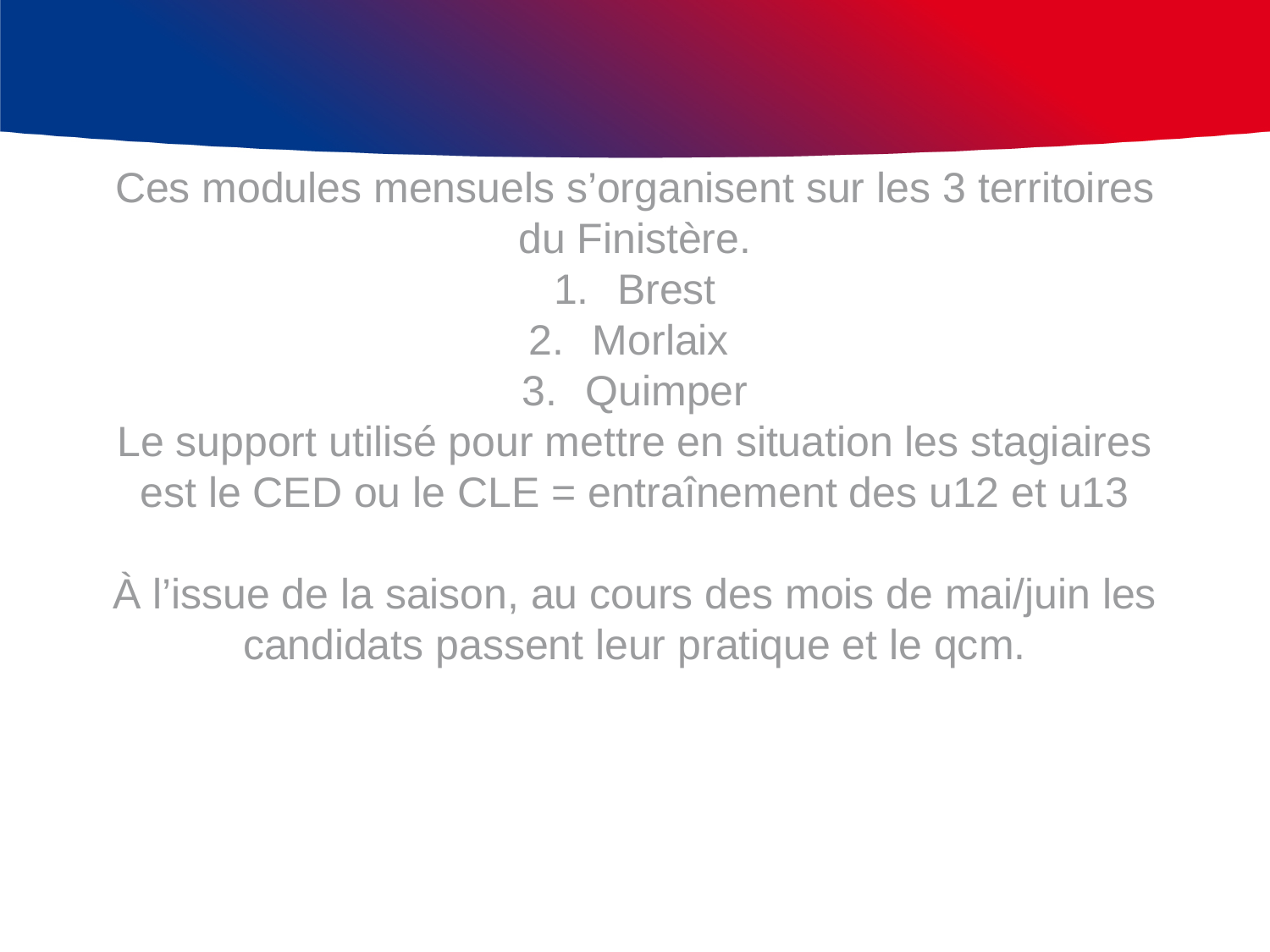

Ces modules mensuels s’organisent sur les 3 territoires du Finistère.
Brest
Morlaix
Quimper
Le support utilisé pour mettre en situation les stagiaires est le CED ou le CLE = entraînement des u12 et u13

À l’issue de la saison, au cours des mois de mai/juin les candidats passent leur pratique et le qcm.